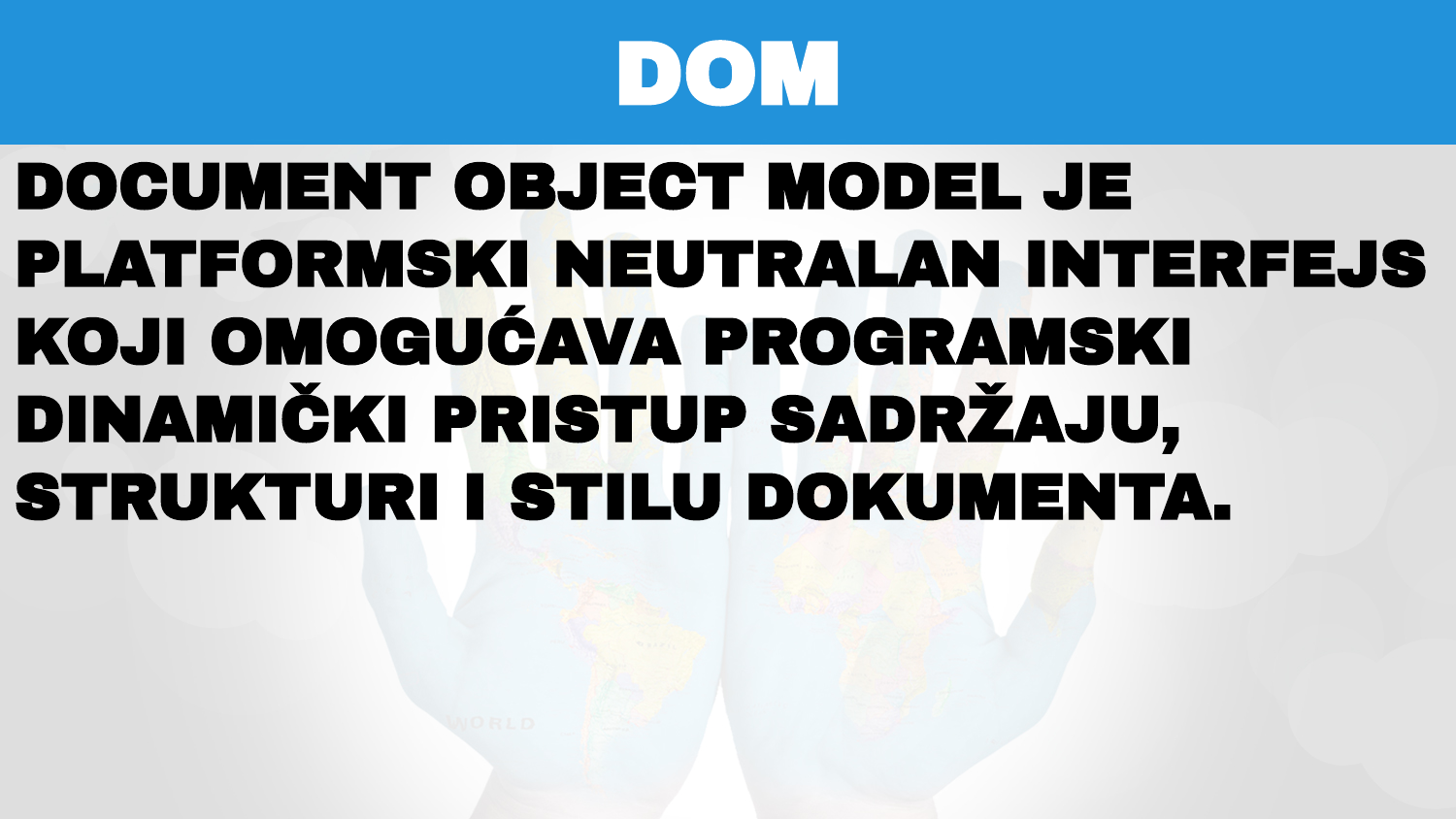

DOM
DOCUMENT OBJECT MODEL JE PLATFORMSKI NEUTRALAN INTERFEJS KOJI OMOGUĆAVA PROGRAMSKI DINAMIČKI PRISTUP SADRŽAJU, STRUKTURI I STILU DOKUMENTA.